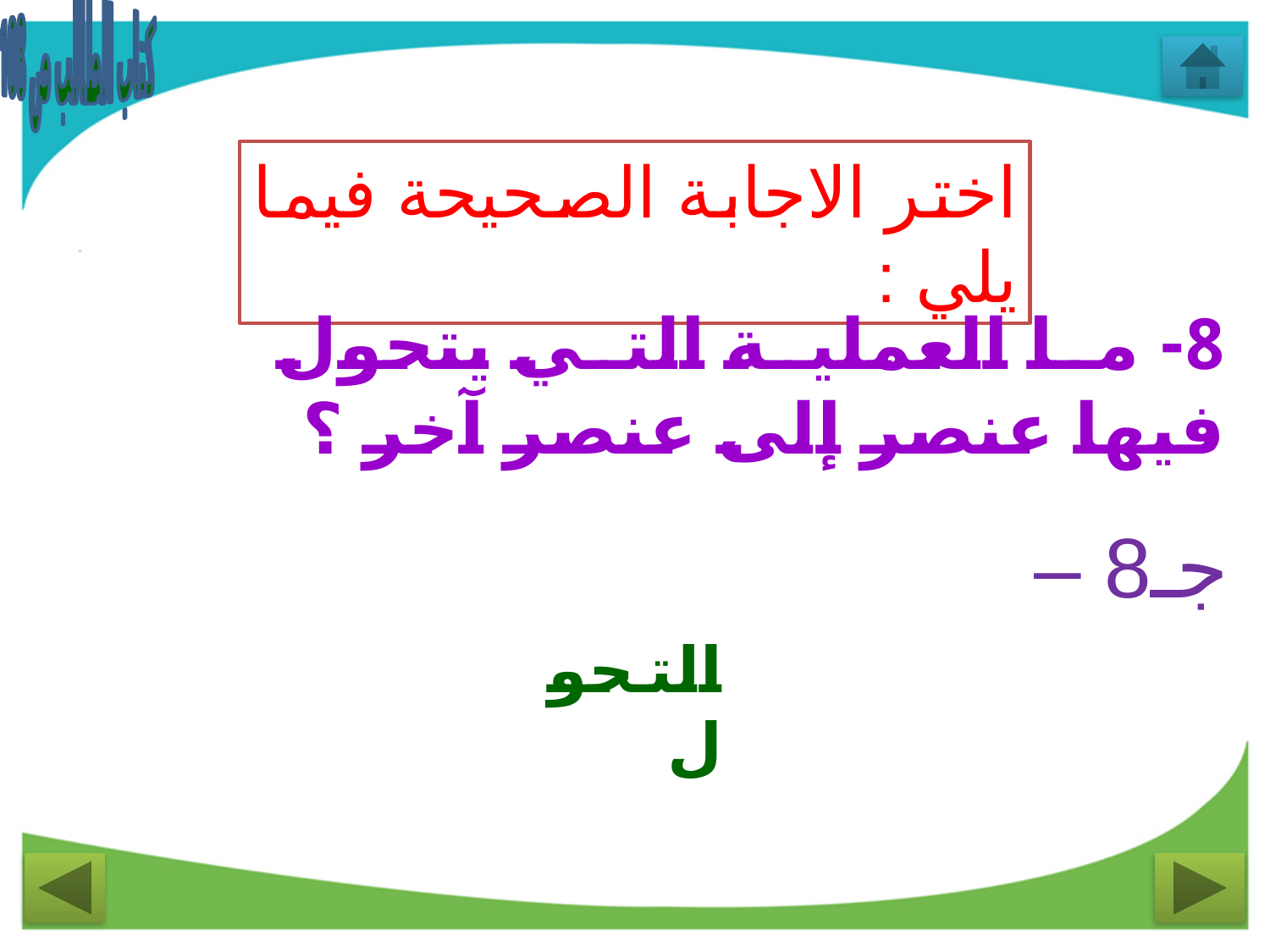

كتاب الطالب ص 108

اختر الاجابة الصحيحة فيما يلي :
8- ما العملية التي يتحول فيها عنصر إلى عنصر آخر ؟
جـ8 –
التحول